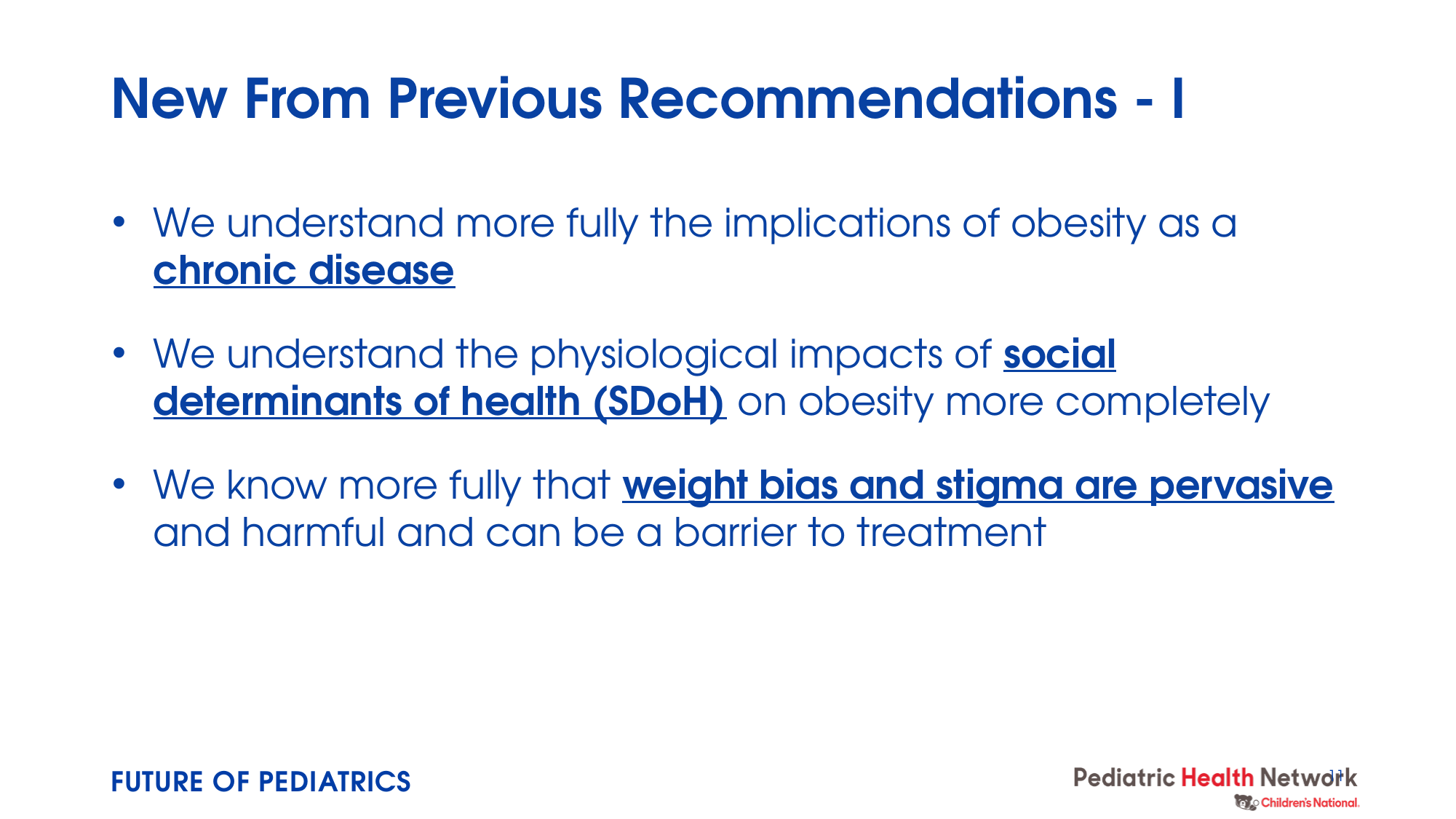

# New From Previous Recommendations - I
We understand more fully the implications of obesity as a chronic disease
We understand the physiological impacts of social determinants of health (SDoH) on obesity more completely
We know more fully that weight bias and stigma are pervasive and harmful and can be a barrier to treatment

11